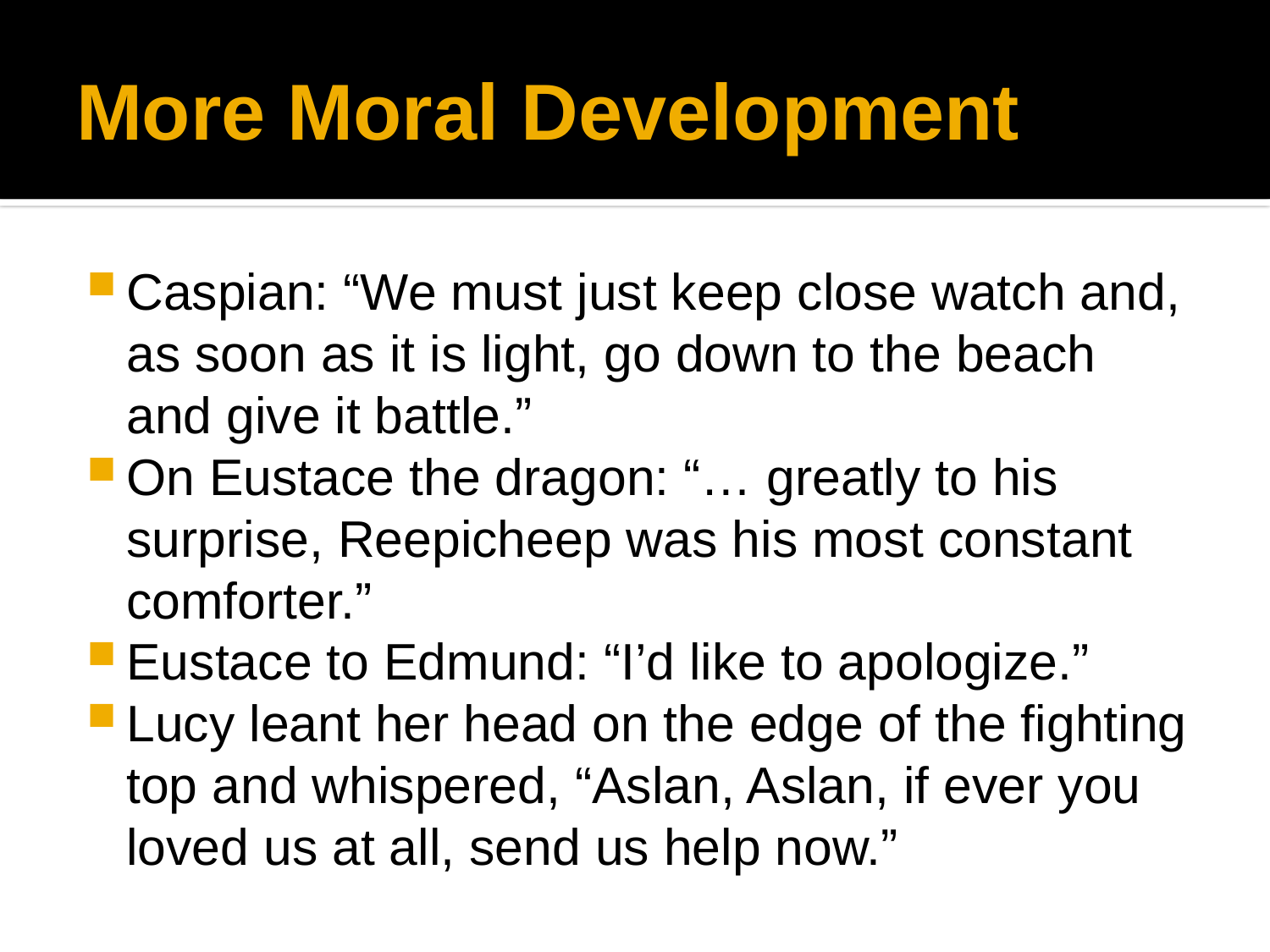

# More Moral Development
Caspian: “We must just keep close watch and, as soon as it is light, go down to the beach and give it battle.”
On Eustace the dragon: “… greatly to his surprise, Reepicheep was his most constant comforter.”
Eustace to Edmund: “I’d like to apologize.”
Lucy leant her head on the edge of the fighting top and whispered, “Aslan, Aslan, if ever you loved us at all, send us help now.”